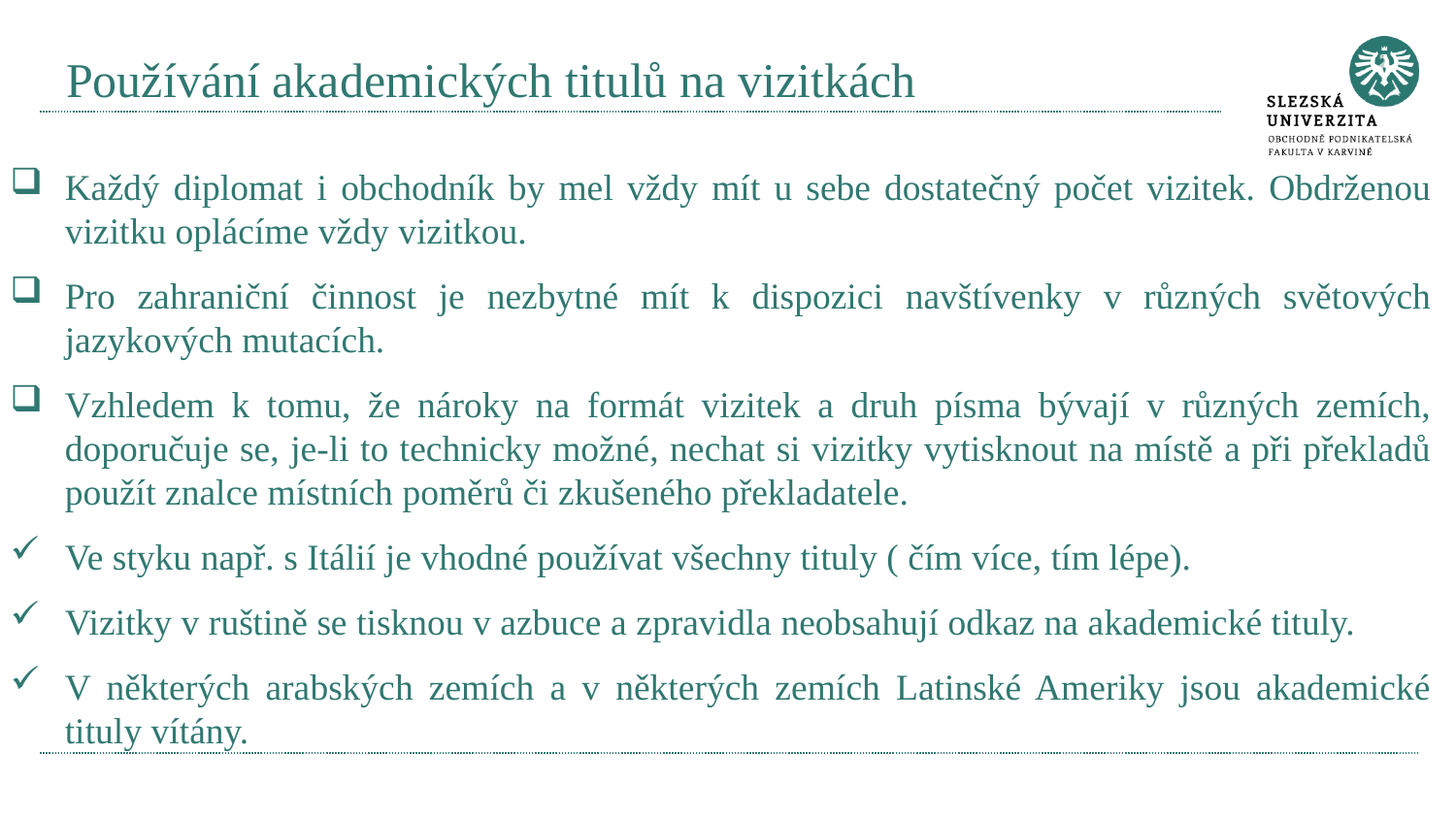

# Používání akademických titulů na vizitkách
Každý diplomat i obchodník by mel vždy mít u sebe dostatečný počet vizitek. Obdrženou vizitku oplácíme vždy vizitkou.
Pro zahraniční činnost je nezbytné mít k dispozici navštívenky v různých světových jazykových mutacích.
Vzhledem k tomu, že nároky na formát vizitek a druh písma bývají v různých zemích, doporučuje se, je-li to technicky možné, nechat si vizitky vytisknout na místě a při překladů použít znalce místních poměrů či zkušeného překladatele.
Ve styku např. s Itálií je vhodné používat všechny tituly ( čím více, tím lépe).
Vizitky v ruštině se tisknou v azbuce a zpravidla neobsahují odkaz na akademické tituly.
V některých arabských zemích a v některých zemích Latinské Ameriky jsou akademické tituly vítány.